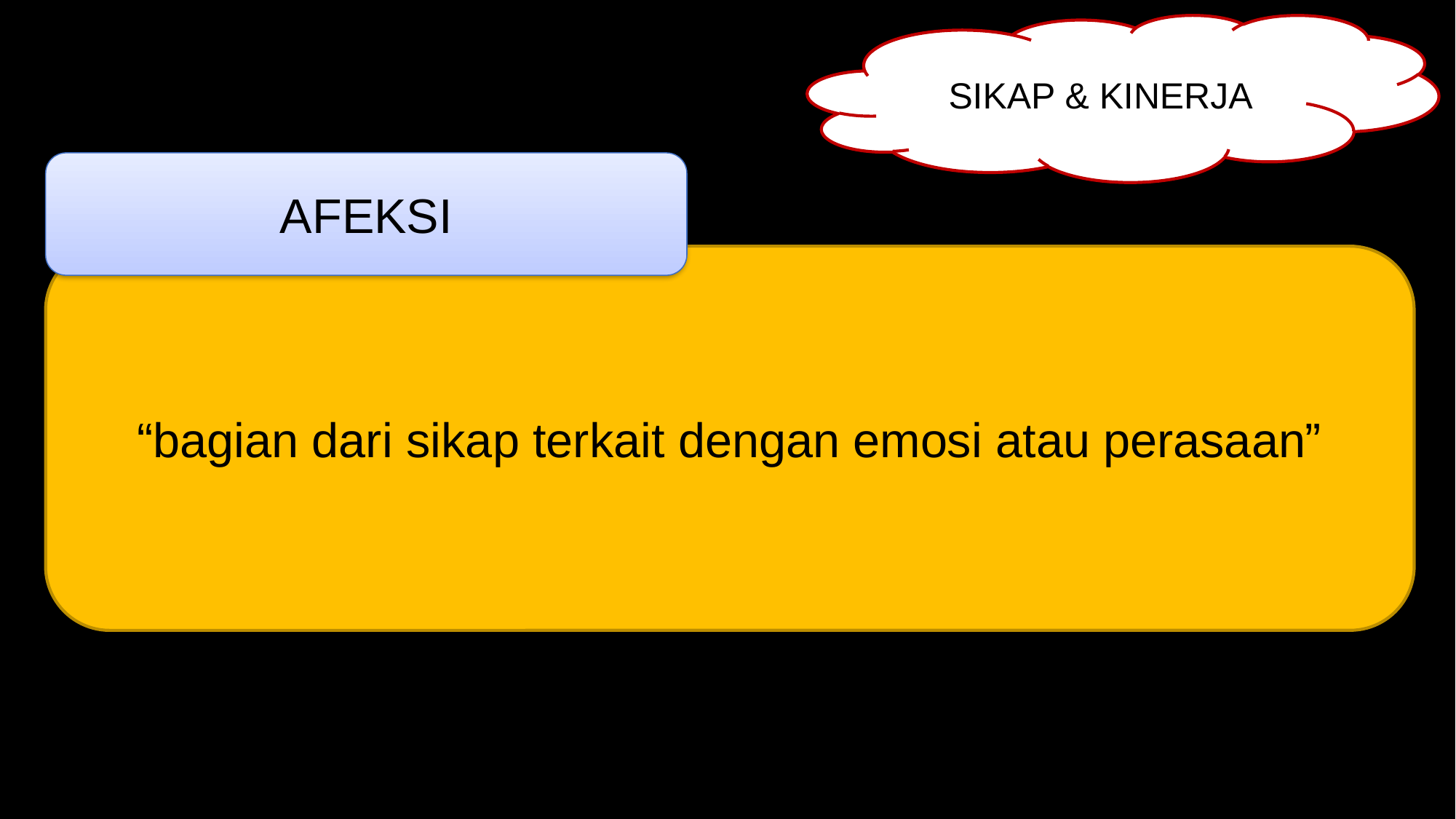

SIKAP & KINERJA
AFEKSI
“bagian dari sikap terkait dengan emosi atau perasaan”